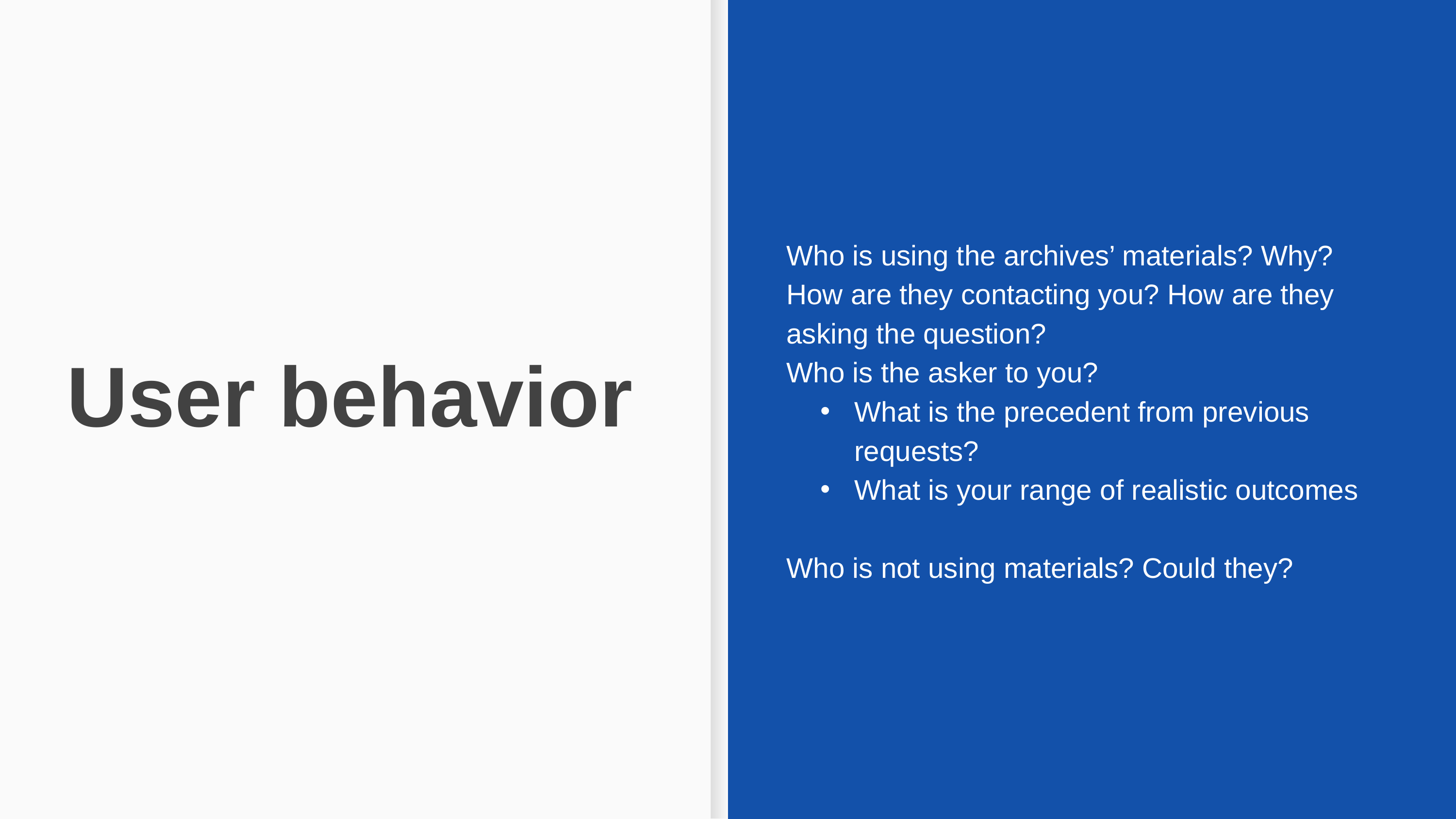

Who is using the archives’ materials? Why?
How are they contacting you? How are they asking the question?
Who is the asker to you?
What is the precedent from previous requests?
What is your range of realistic outcomes

Who is not using materials? Could they?

User behavior